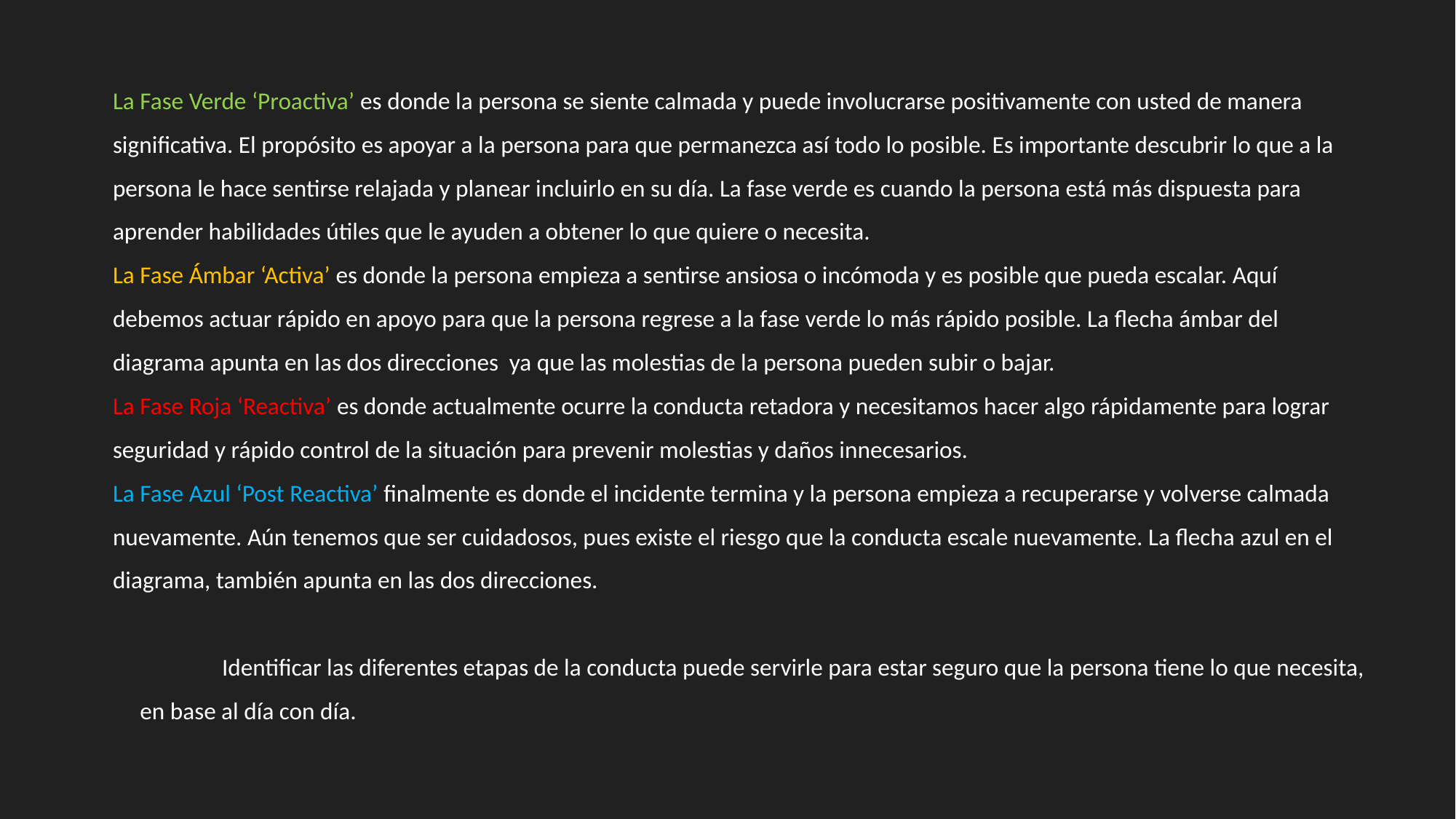

La Fase Verde ‘Proactiva’ es donde la persona se siente calmada y puede involucrarse positivamente con usted de manera significativa. El propósito es apoyar a la persona para que permanezca así todo lo posible. Es importante descubrir lo que a la persona le hace sentirse relajada y planear incluirlo en su día. La fase verde es cuando la persona está más dispuesta para aprender habilidades útiles que le ayuden a obtener lo que quiere o necesita.
La Fase Ámbar ‘Activa’ es donde la persona empieza a sentirse ansiosa o incómoda y es posible que pueda escalar. Aquí debemos actuar rápido en apoyo para que la persona regrese a la fase verde lo más rápido posible. La flecha ámbar del diagrama apunta en las dos direcciones  ya que las molestias de la persona pueden subir o bajar.
La Fase Roja ‘Reactiva’ es donde actualmente ocurre la conducta retadora y necesitamos hacer algo rápidamente para lograr seguridad y rápido control de la situación para prevenir molestias y daños innecesarios.
La Fase Azul ‘Post Reactiva’ finalmente es donde el incidente termina y la persona empieza a recuperarse y volverse calmada nuevamente. Aún tenemos que ser cuidadosos, pues existe el riesgo que la conducta escale nuevamente. La flecha azul en el diagrama, también apunta en las dos direcciones.

	Identificar las diferentes etapas de la conducta puede servirle para estar seguro que la persona tiene lo que necesita,      en base al día con día.